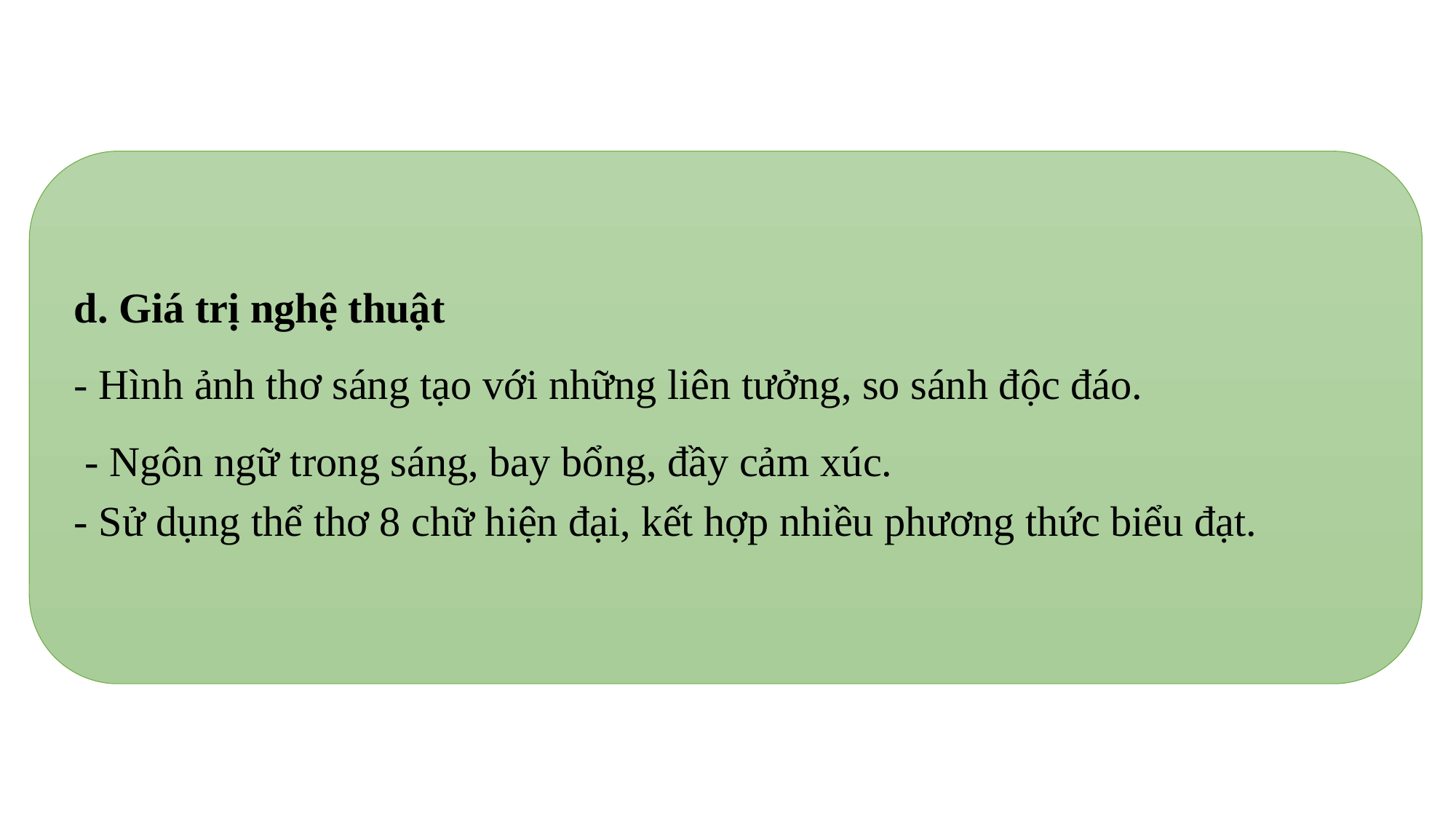

d. Giá trị nghệ thuật
- Hình ảnh thơ sáng tạo với những liên tưởng, so sánh độc đáo.
 - Ngôn ngữ trong sáng, bay bổng, đầy cảm xúc.
- Sử dụng thể thơ 8 chữ hiện đại, kết hợp nhiều phương thức biểu đạt.